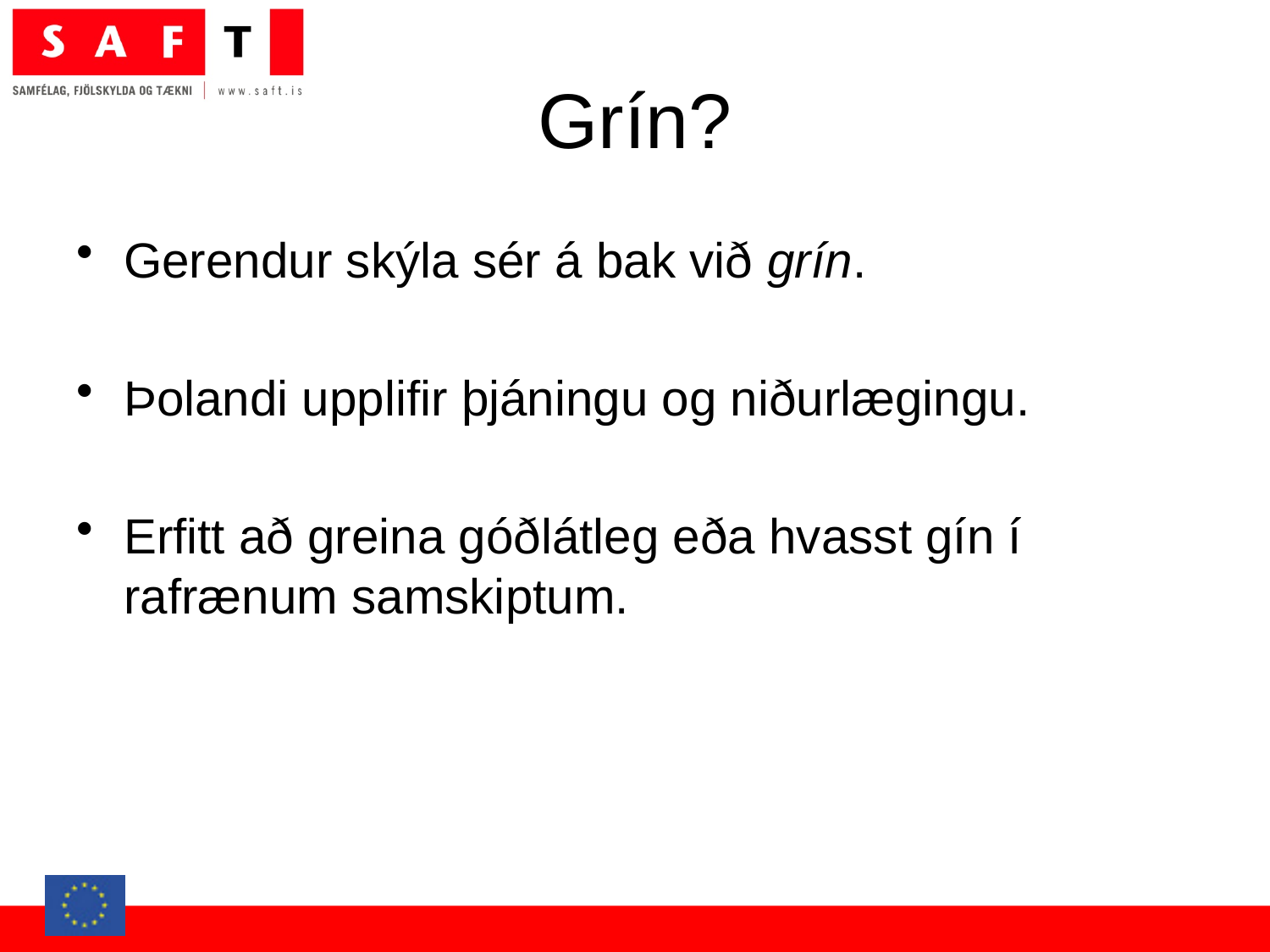

# Grín?
Gerendur skýla sér á bak við grín.

Þolandi upplifir þjáningu og niðurlægingu.

Erfitt að greina góðlátleg eða hvasst gín í rafrænum samskiptum.